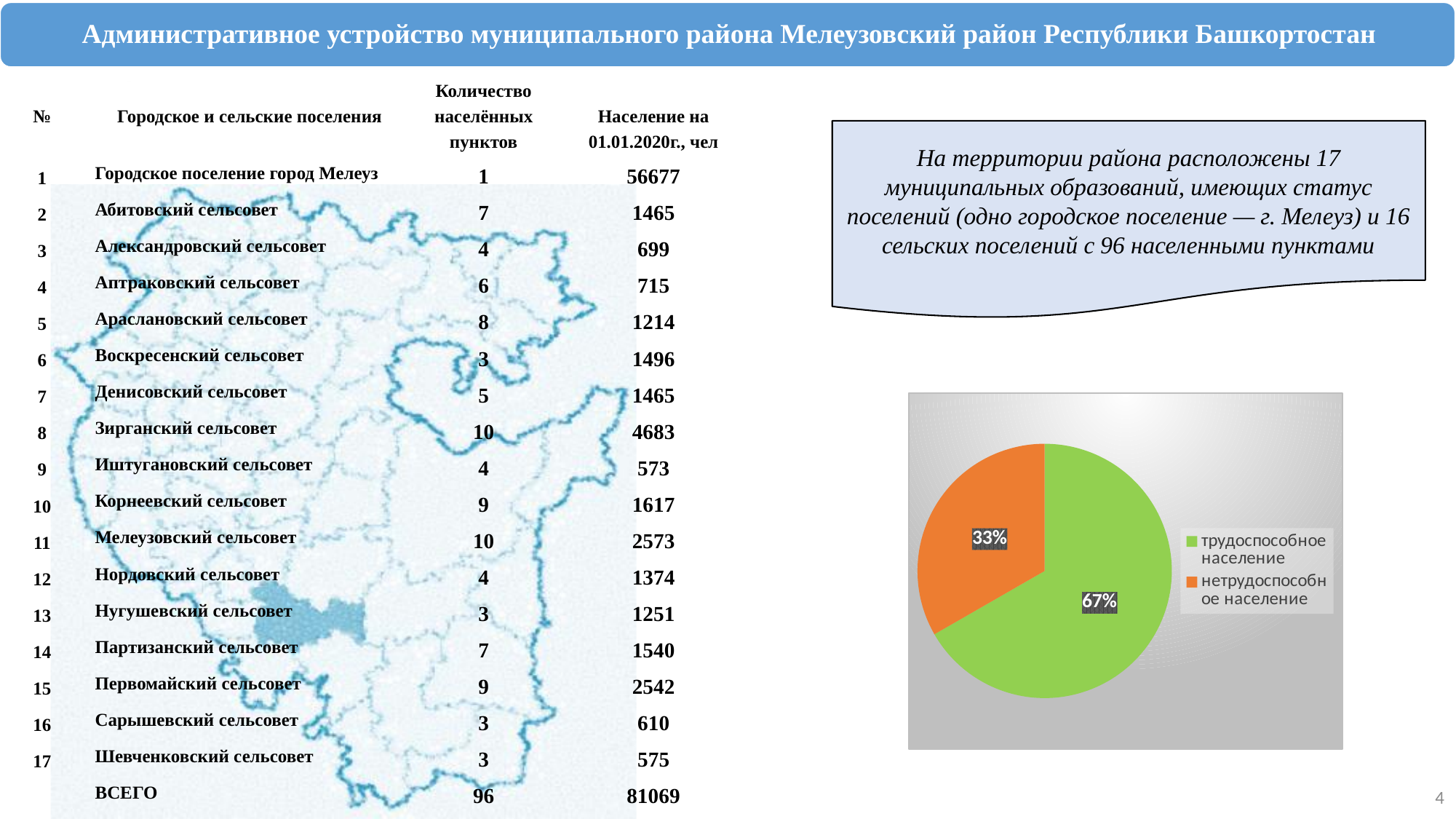

Административное устройство муниципального района Мелеузовский район Республики Башкортостан
| № | Городское и сельские поселения | Количество населённых пунктов | Население на 01.01.2020г., чел |
| --- | --- | --- | --- |
| 1 | Городское поселение город Мелеуз | 1 | 56677 |
| 2 | Абитовский сельсовет | 7 | 1465 |
| 3 | Александровский сельсовет | 4 | 699 |
| 4 | Аптраковский сельсовет | 6 | 715 |
| 5 | Араслановский сельсовет | 8 | 1214 |
| 6 | Воскресенский сельсовет | 3 | 1496 |
| 7 | Денисовский сельсовет | 5 | 1465 |
| 8 | Зирганский сельсовет | 10 | 4683 |
| 9 | Иштугановский сельсовет | 4 | 573 |
| 10 | Корнеевский сельсовет | 9 | 1617 |
| 11 | Мелеузовский сельсовет | 10 | 2573 |
| 12 | Нордовский сельсовет | 4 | 1374 |
| 13 | Нугушевский сельсовет | 3 | 1251 |
| 14 | Партизанский сельсовет | 7 | 1540 |
| 15 | Первомайский сельсовет | 9 | 2542 |
| 16 | Сарышевский сельсовет | 3 | 610 |
| 17 | Шевченковский сельсовет | 3 | 575 |
|  | ВСЕГО | 96 | 81069 |
На территории района расположены 17 муниципальных образований, имеющих статус поселений (одно городское поселение — г. Мелеуз) и 16 сельских поселений с 96 населенными пунктами

### Chart

| Category | Столбец1 |
|---|---|
| трудоспособное население | 66.7 |
| нетрудоспособное население | 33.3 |
4